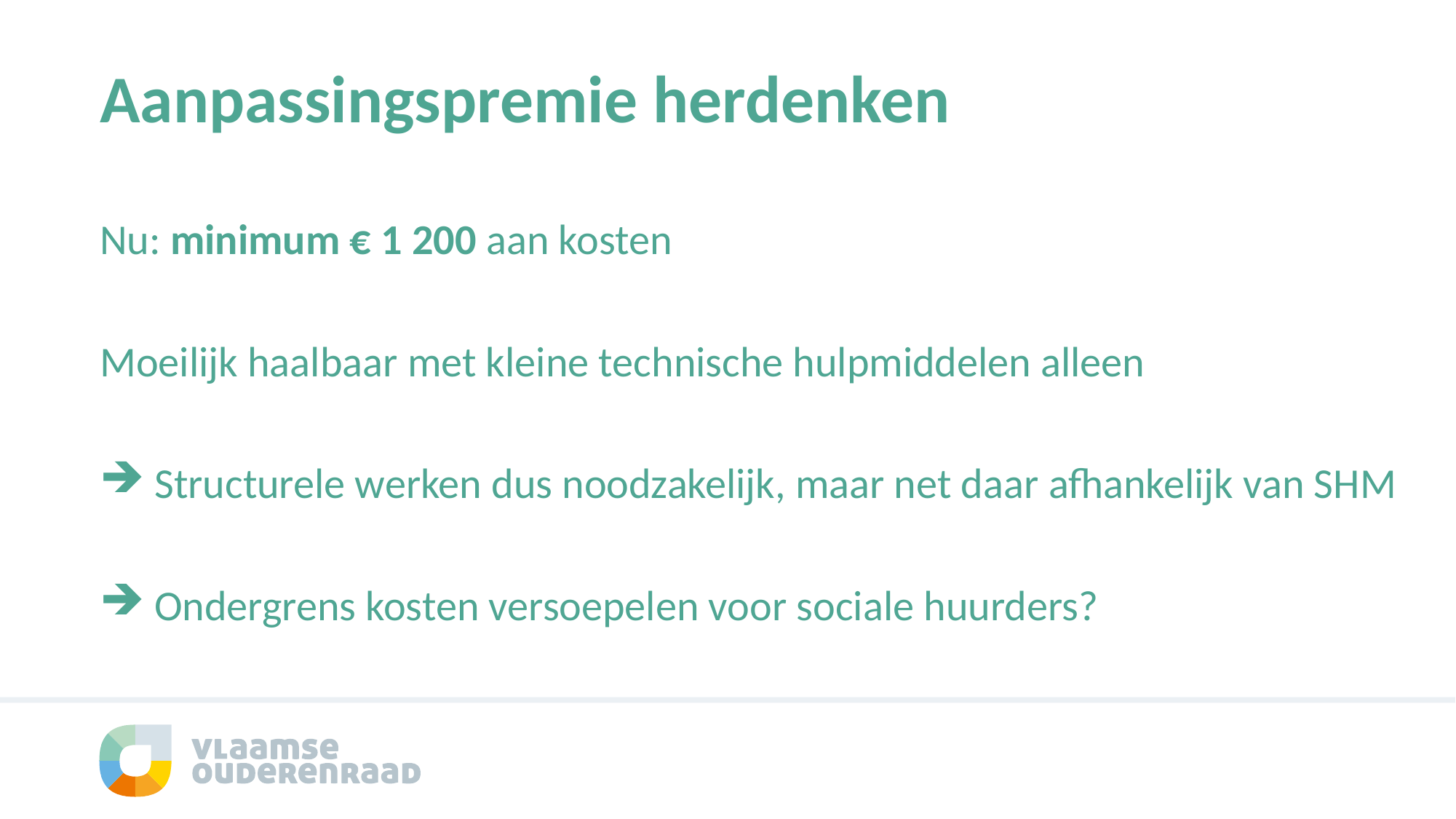

# Aanpassingspremie herdenken
Nu: minimum € 1 200 aan kosten

Moeilijk haalbaar met kleine technische hulpmiddelen alleen

Structurele werken dus noodzakelijk, maar net daar afhankelijk van SHM

Ondergrens kosten versoepelen voor sociale huurders?